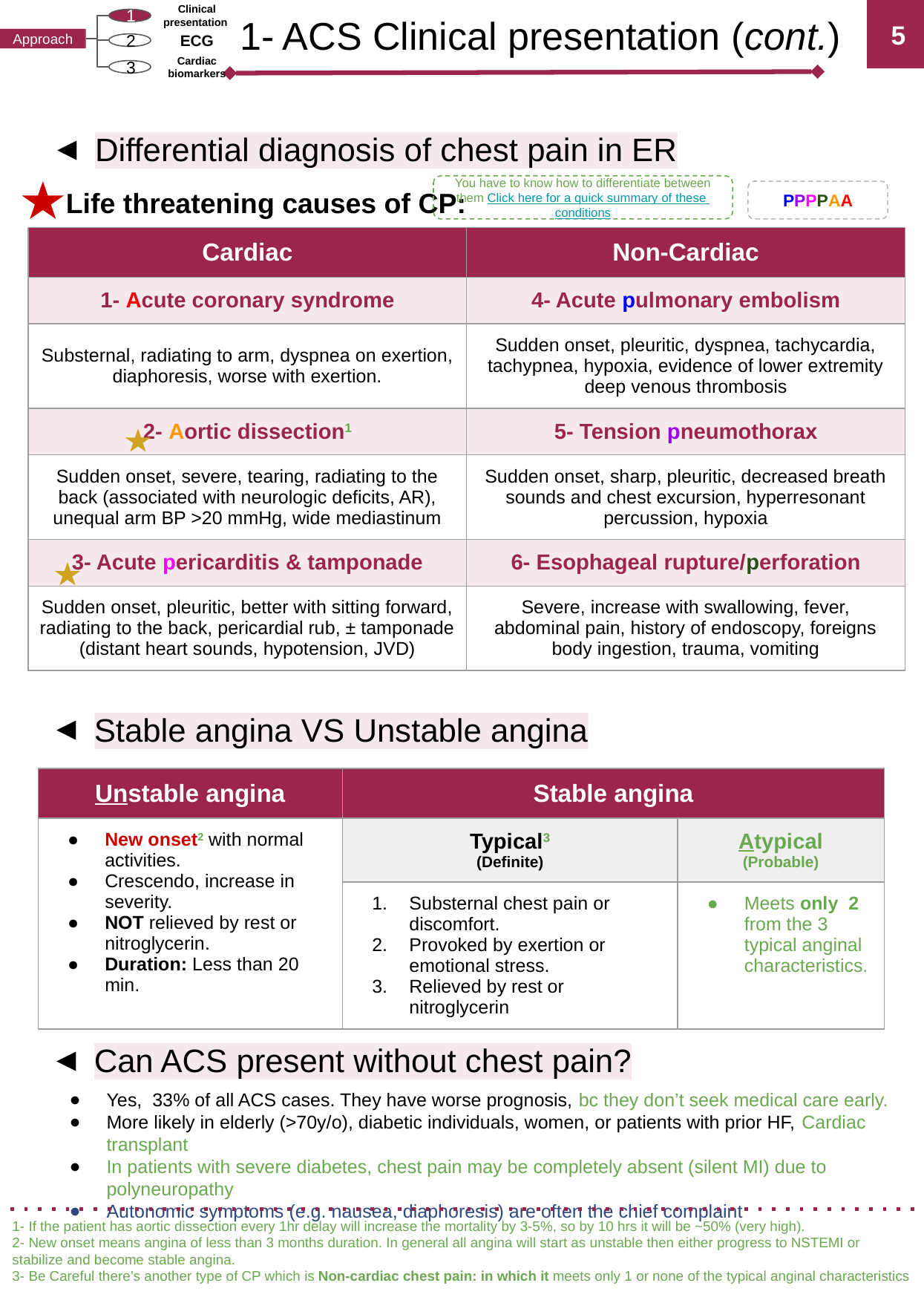

1- ACS Clinical presentation (cont.)
1
Clinical presentation
Approach
2
ECG
3
Cardiac biomarkers
Differential diagnosis of chest pain in ER
Life threatening causes of CP:
You have to know how to differentiate between them Click here for a quick summary of these conditions

PPPPAA
| Cardiac | Non-Cardiac |
| --- | --- |
| 1- Acute coronary syndrome | 4- Acute pulmonary embolism |
| Substernal, radiating to arm, dyspnea on exertion, diaphoresis, worse with exertion. | Sudden onset, pleuritic, dyspnea, tachycardia, tachypnea, hypoxia, evidence of lower extremity deep venous thrombosis |
| 2- Aortic dissection1 | 5- Tension pneumothorax |
| Sudden onset, severe, tearing, radiating to the back (associated with neurologic deficits, AR), unequal arm BP >20 mmHg, wide mediastinum | Sudden onset, sharp, pleuritic, decreased breath sounds and chest excursion, hyperresonant percussion, hypoxia |
| 3- Acute pericarditis & tamponade | 6- Esophageal rupture/perforation |
| Sudden onset, pleuritic, better with sitting forward, radiating to the back, pericardial rub, ± tamponade (distant heart sounds, hypotension, JVD) | Severe, increase with swallowing, fever, abdominal pain, history of endoscopy, foreigns body ingestion, trauma, vomiting |

Stable angina VS Unstable angina

| Unstable angina | Stable angina |  |
| --- | --- | --- |
| New onset2 with normal activities. Crescendo, increase in severity. NOT relieved by rest or nitroglycerin. Duration: Less than 20 min. | Typical3 (Definite) | Atypical (Probable) |
|  | Substernal chest pain or discomfort. Provoked by exertion or emotional stress. Relieved by rest or nitroglycerin | Meets only 2 from the 3 typical anginal characteristics. |
Can ACS present without chest pain?
Yes,  33% of all ACS cases. They have worse prognosis, bc they don’t seek medical care early.
More likely in elderly (>70y/o), diabetic individuals, women, or patients with prior HF, Cardiac transplant
In patients with severe diabetes, chest pain may be completely absent (silent MI) due to polyneuropathy
Autonomic symptoms (e.g. nausea, diaphoresis) are often the chief complaint
1- If the patient has aortic dissection every 1hr delay will increase the mortality by 3-5%, so by 10 hrs it will be ~50% (very high).
2- New onset means angina of less than 3 months duration. In general all angina will start as unstable then either progress to NSTEMI or stabilize and become stable angina.
3- Be Careful there’s another type of CP which is Non-cardiac chest pain: in which it meets only 1 or none of the typical anginal characteristics